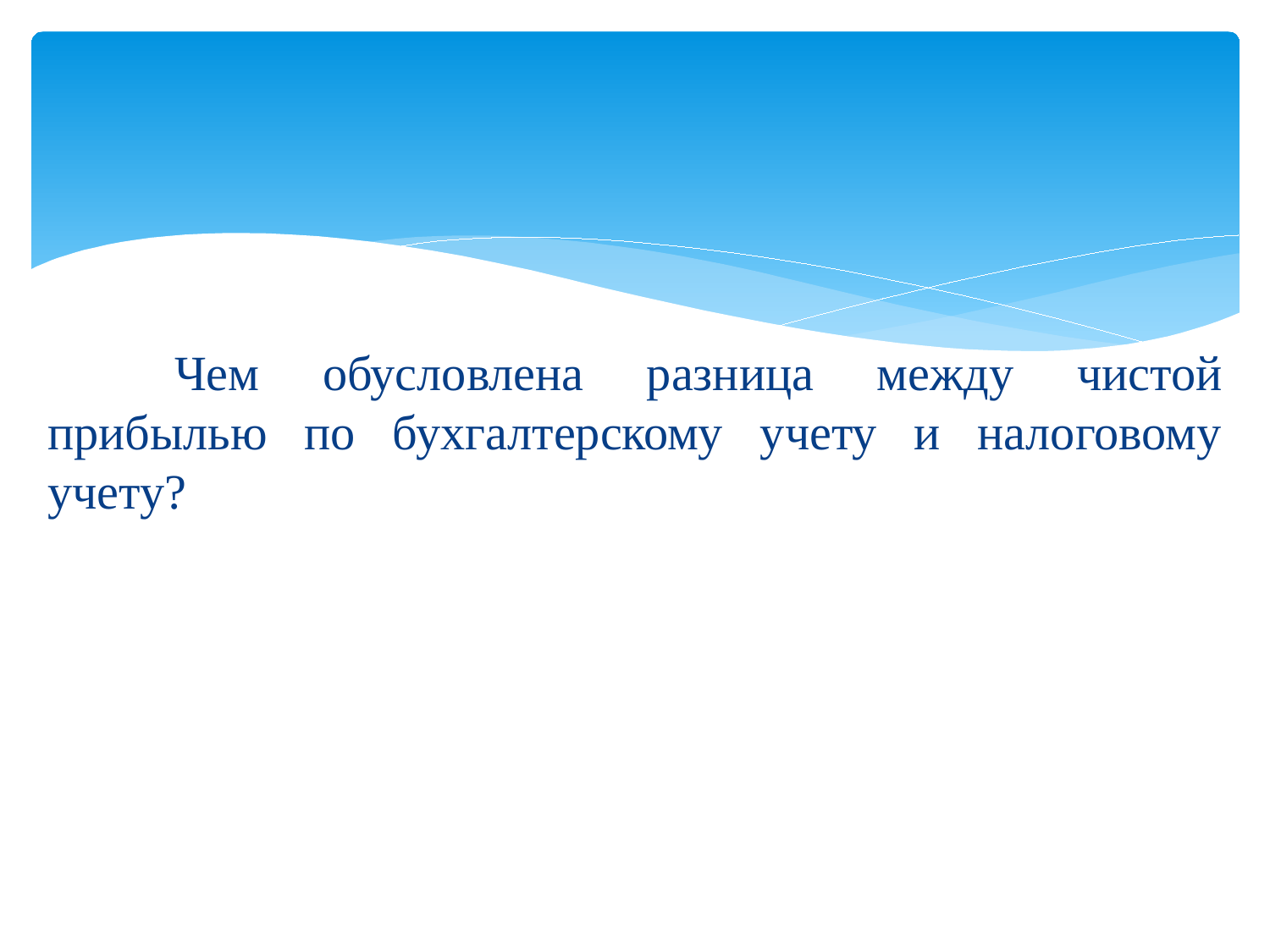

Чем обусловлена разница между чистой прибылью по бухгалтерскому учету и налоговому учету?